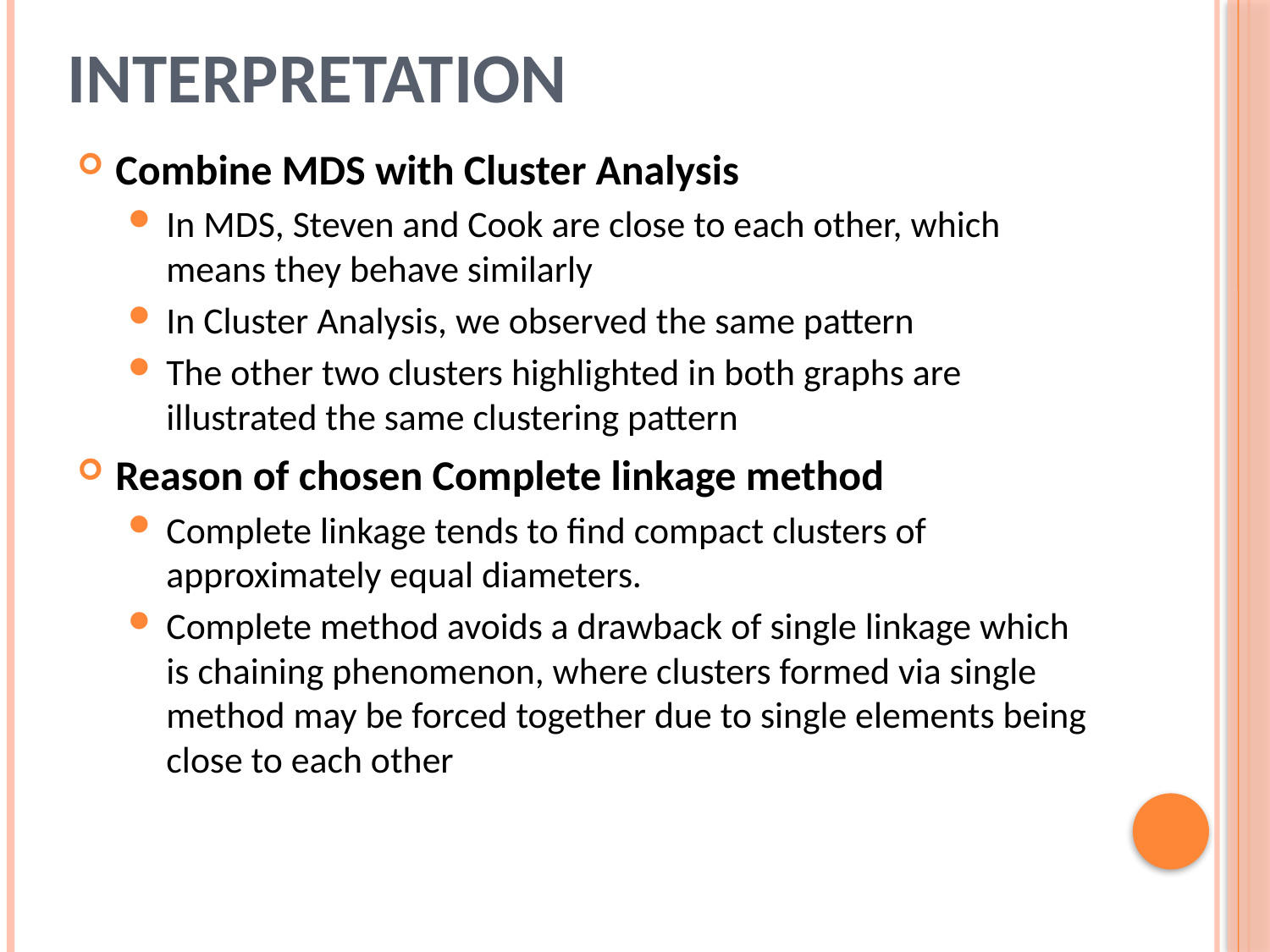

# Interpretation
Combine MDS with Cluster Analysis
In MDS, Steven and Cook are close to each other, which means they behave similarly
In Cluster Analysis, we observed the same pattern
The other two clusters highlighted in both graphs are illustrated the same clustering pattern
Reason of chosen Complete linkage method
Complete linkage tends to find compact clusters of approximately equal diameters.
Complete method avoids a drawback of single linkage which is chaining phenomenon, where clusters formed via single method may be forced together due to single elements being close to each other